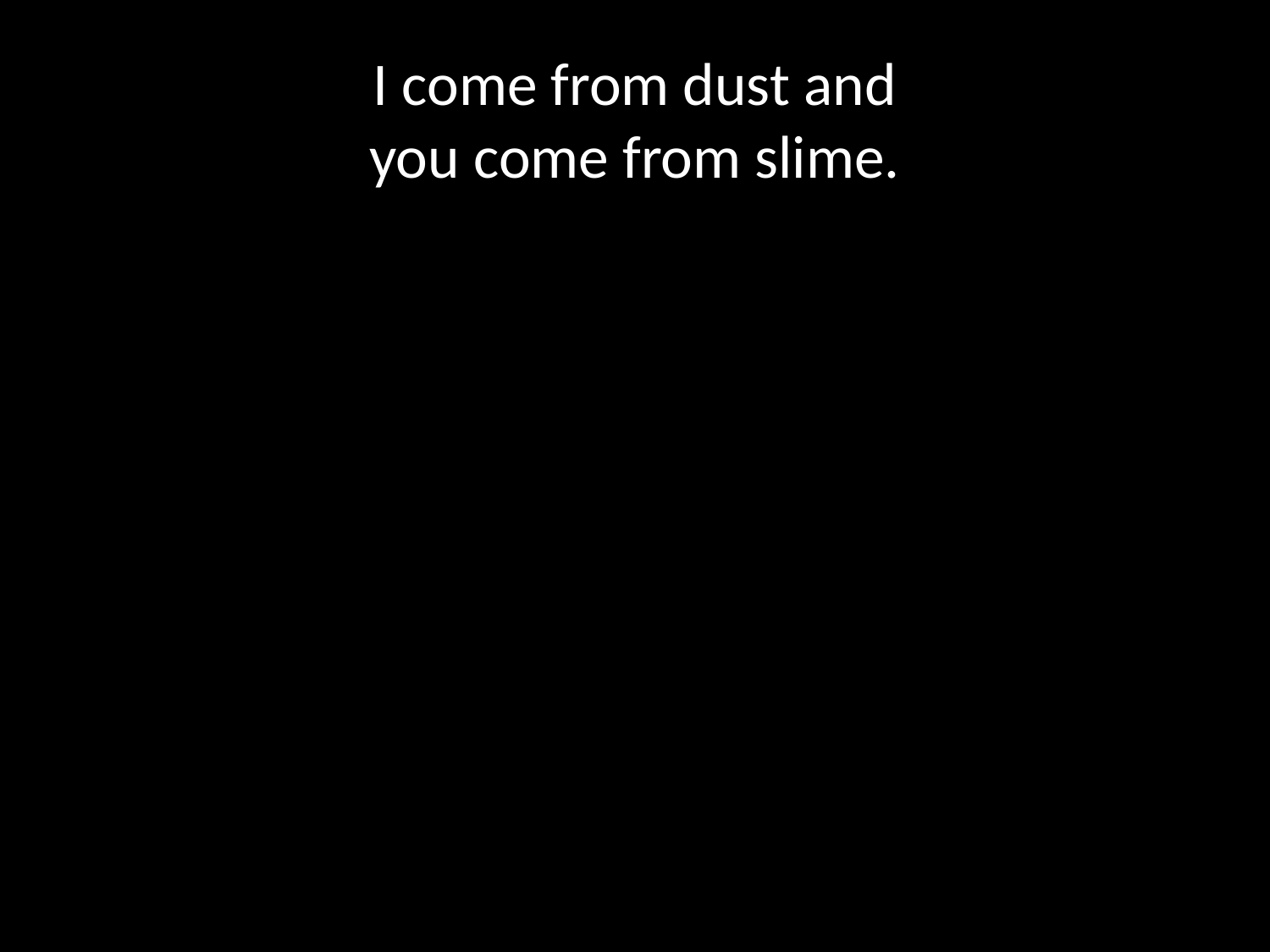

# I come from dust and you come from slime.